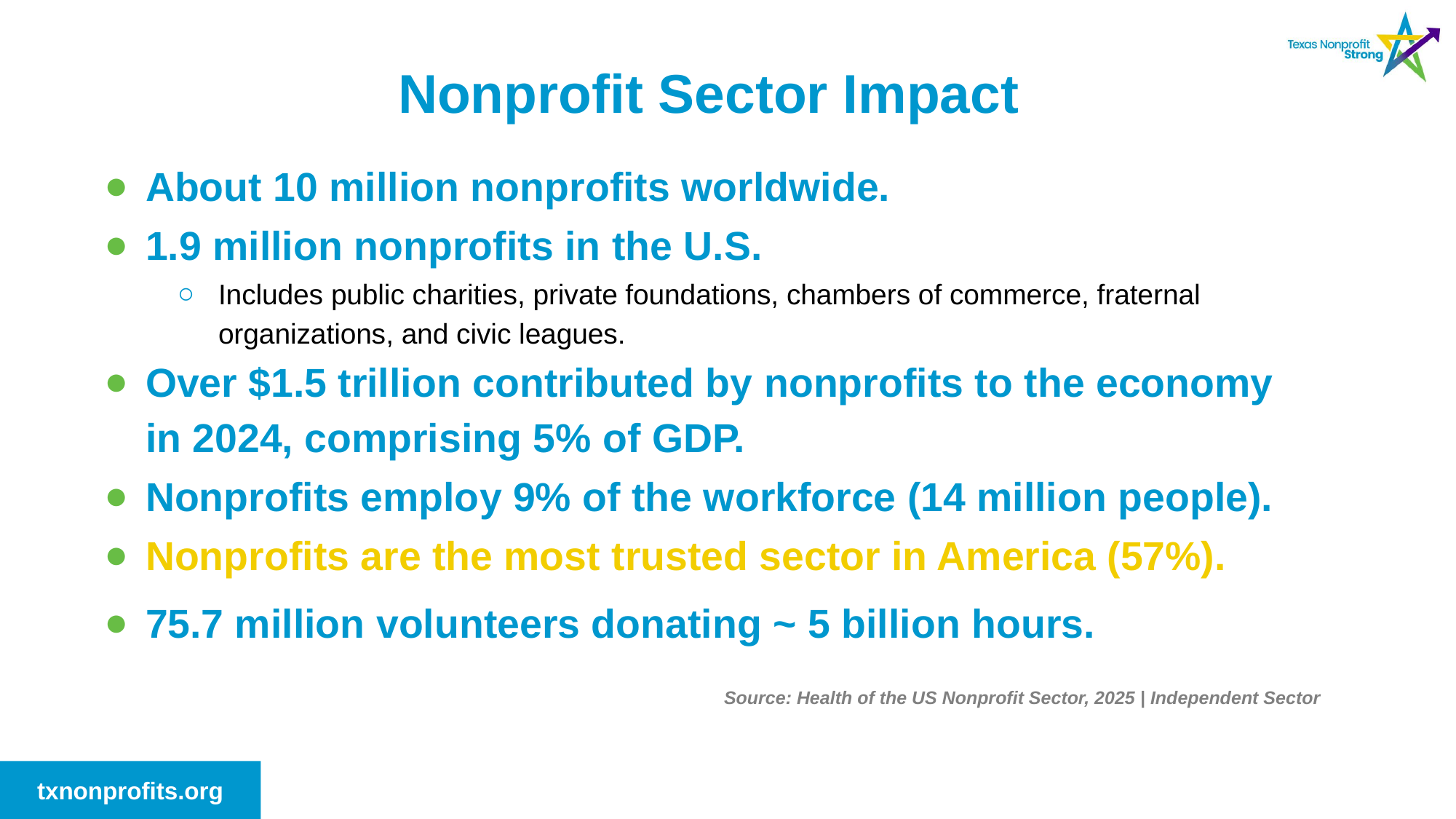

# Nonprofit Sector Impact
About 10 million nonprofits worldwide.
1.9 million nonprofits in the U.S.
Includes public charities, private foundations, chambers of commerce, fraternal organizations, and civic leagues.
Over $1.5 trillion contributed by nonprofits to the economy in 2024, comprising 5% of GDP.
Nonprofits employ 9% of the workforce (14 million people).
Nonprofits are the most trusted sector in America (57%).
75.7 million volunteers donating ~ 5 billion hours.

Source: Health of the US Nonprofit Sector, 2025 | Independent Sector